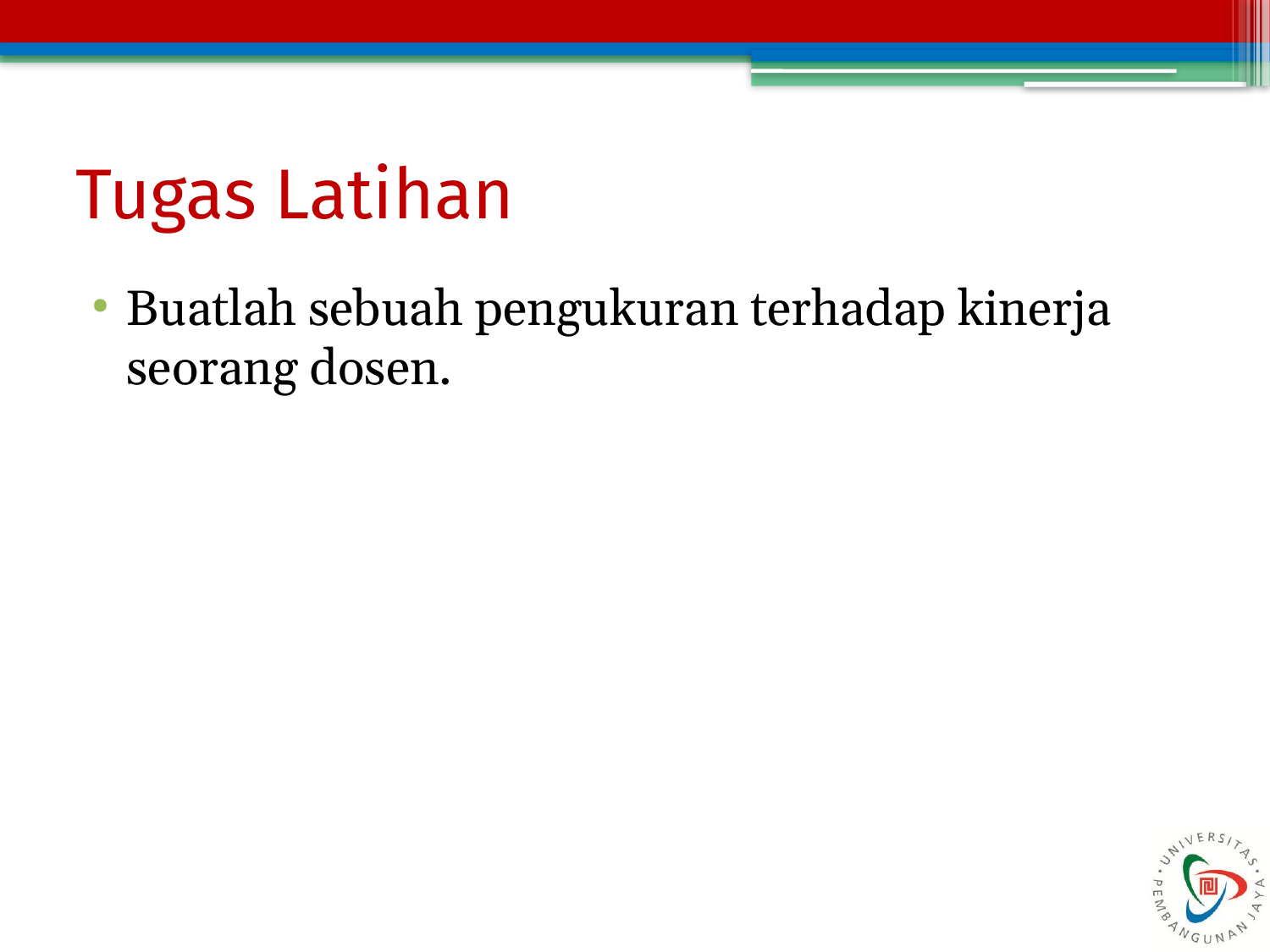

# Tugas Latihan
Buatlah sebuah pengukuran terhadap kinerja seorang dosen.